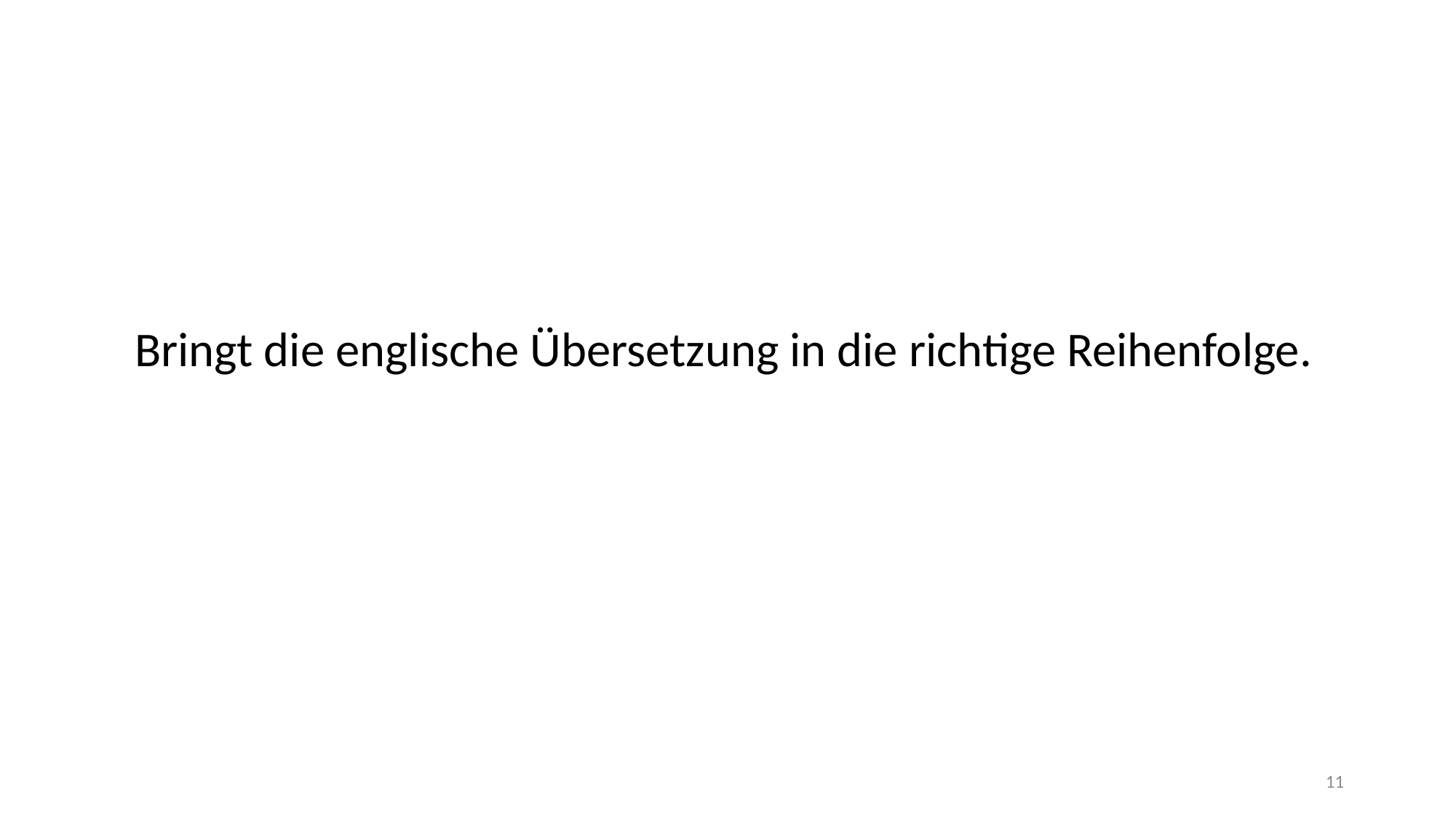

Bringt die englische Übersetzung in die richtige Reihenfolge.
11